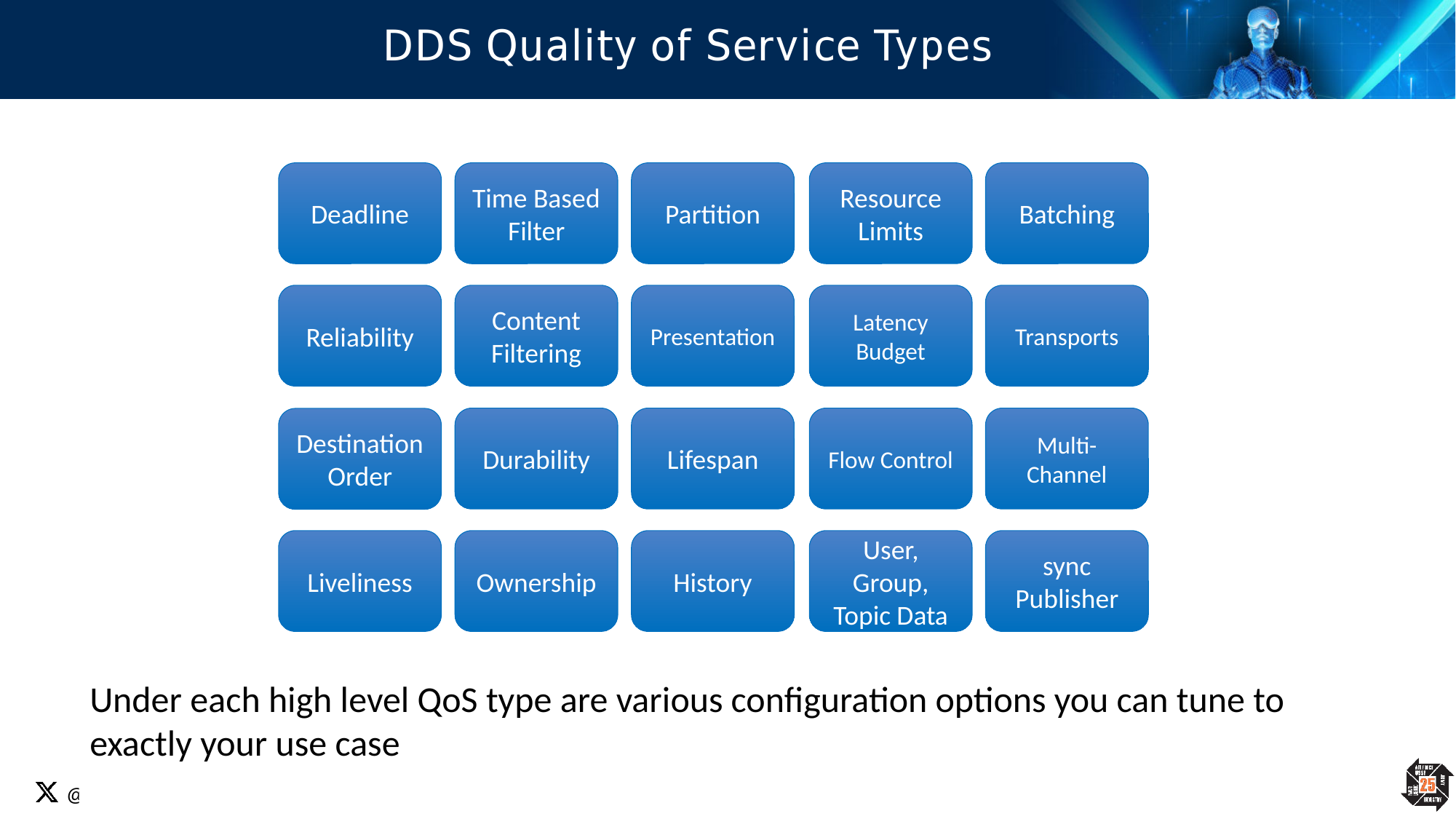

DDS Quality of Service Types
Deadline
Time Based Filter
Partition
Resource Limits
Batching
Reliability
Content Filtering
Presentation
Latency Budget
Transports
Durability
Lifespan
Flow Control
Multi-Channel
Destination Order
Liveliness
Ownership
History
User, Group, Topic Data
sync Publisher
Under each high level QoS type are various configuration options you can tune to exactly your use case